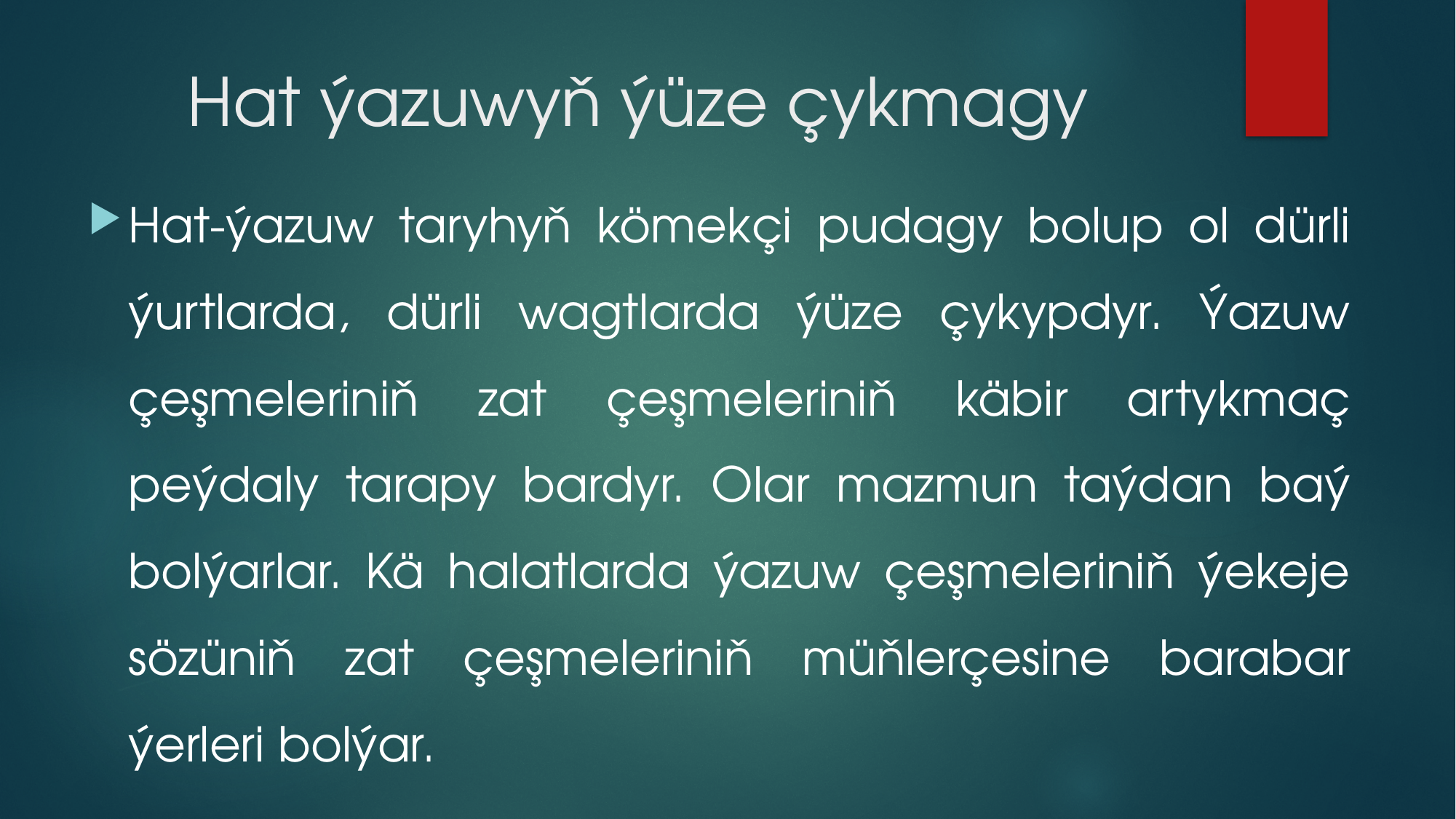

# Hat ýazuwyň ýüze çykmagy
Hat-ýazuw taryhyň kömekçi pudagy bolup ol dürli ýurtlarda, dürli wagtlarda ýüze çykypdyr. Ýazuw çeşmeleriniň zat çeşmeleriniň käbir artykmaç peýdaly tarapy bardyr. Olar mazmun taýdan baý bolýarlar. Kä halatlarda ýazuw çeşmeleriniň ýekeje sözüniň zat çeşmeleriniň müňlerçesine barabar ýerleri bolýar.